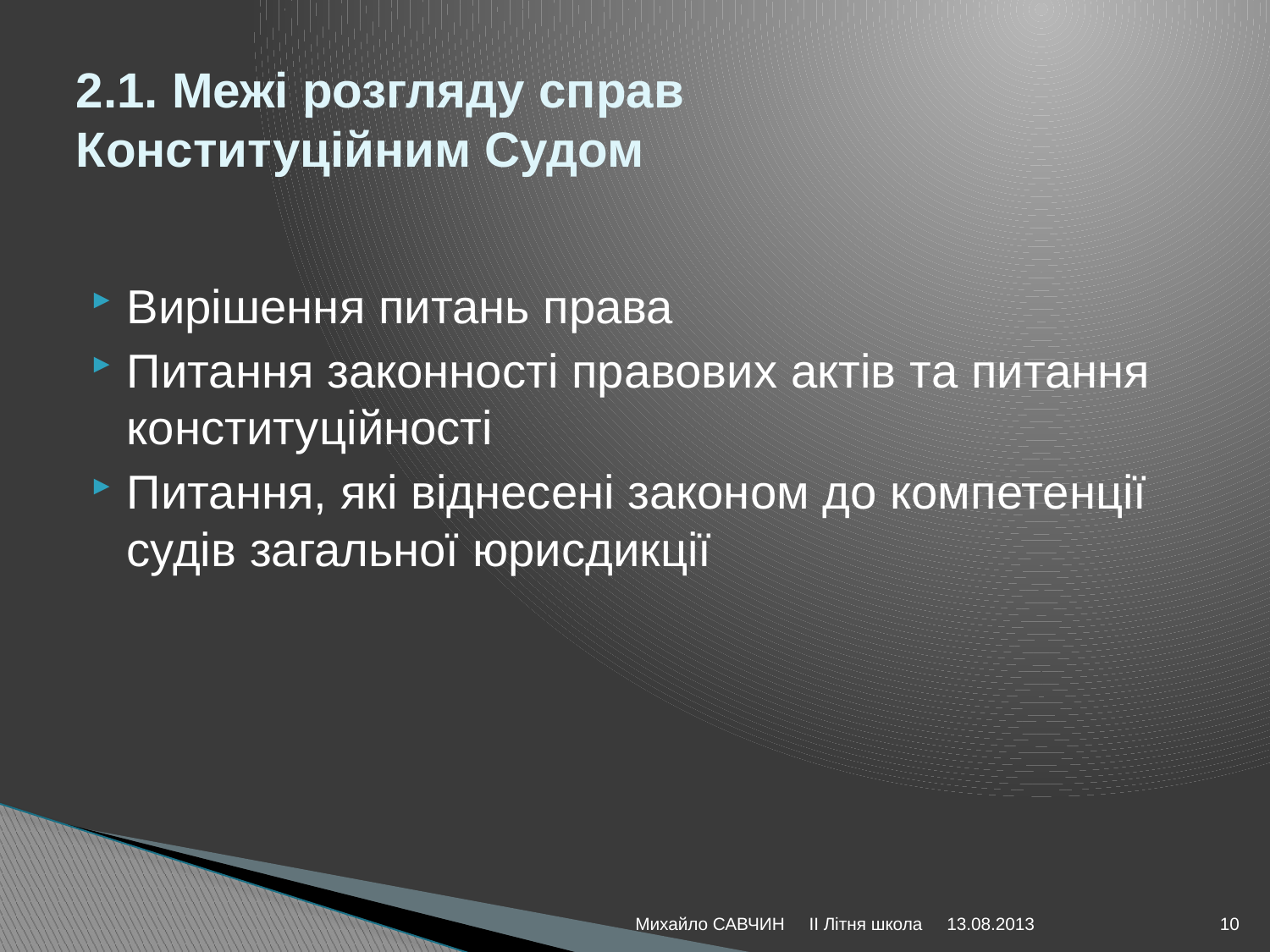

# 2.1. Межі розгляду справ Конституційним Судом

Вирішення питань права
Питання законності правових актів та питання конституційності
Питання, які віднесені законом до компетенції судів загальної юрисдикції

Михайло САВЧИН     ІІ Літня школа
13.08.2013
10